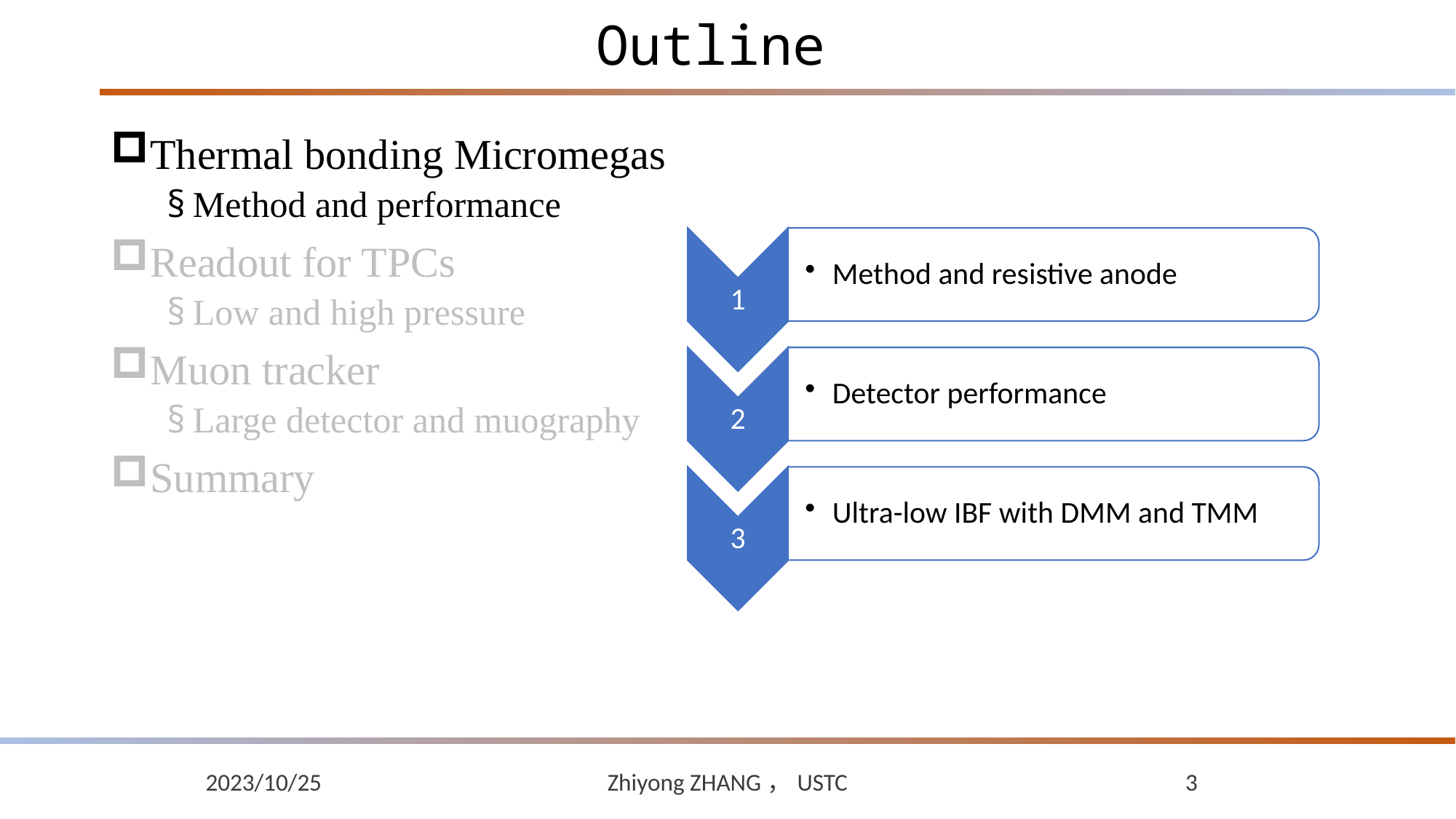

# Outline
Thermal bonding Micromegas
Method and performance
Readout for TPCs
Low and high pressure
Muon tracker
Large detector and muography
Summary

1
Method and resistive anode
2
Detector performance
3
Ultra-low IBF with DMM and TMM
2023/10/25
Zhiyong ZHANG，USTC
3